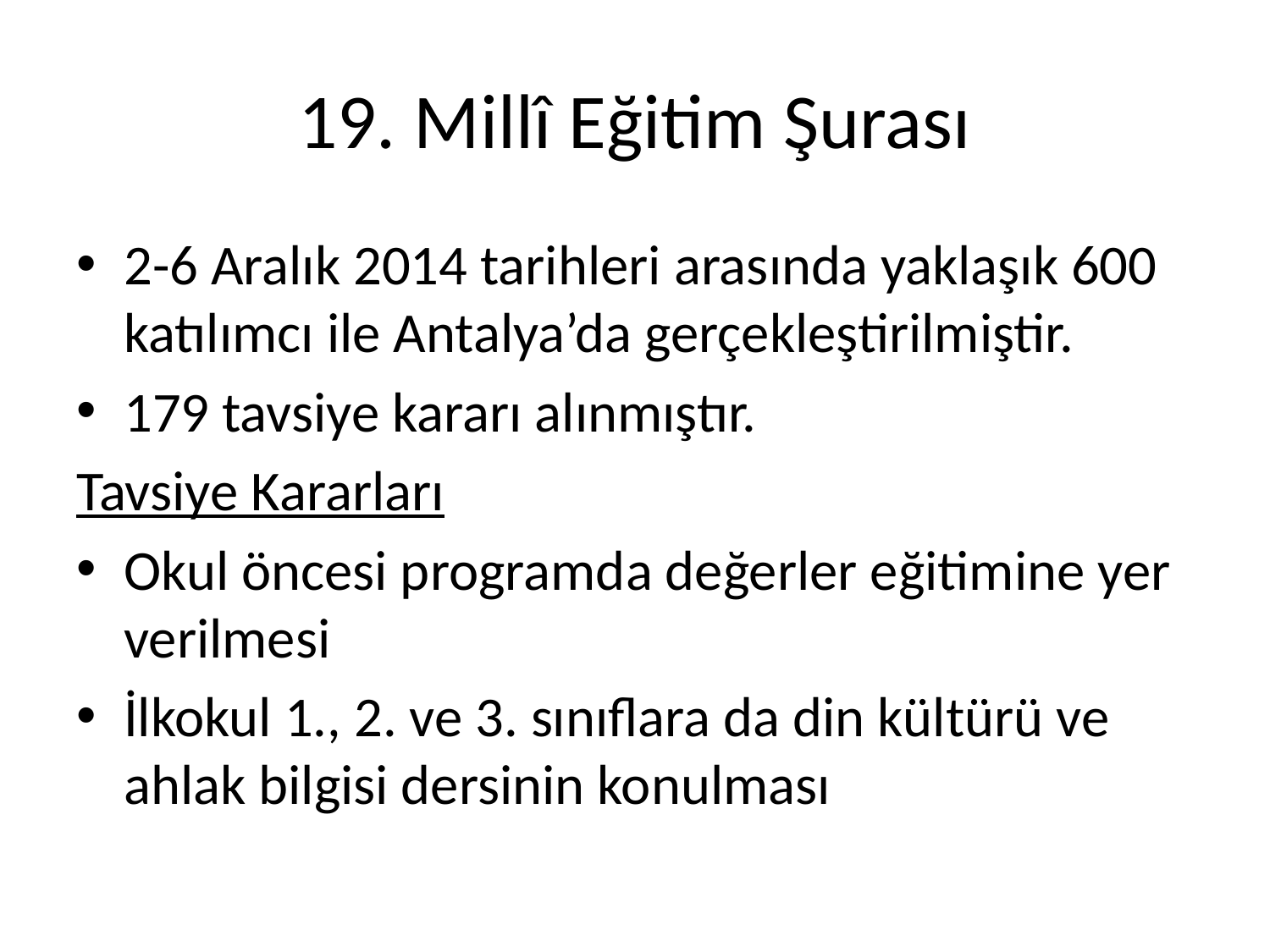

# 19. Millî Eğitim Şurası
2-6 Aralık 2014 tarihleri arasında yaklaşık 600 katılımcı ile Antalya’da gerçekleştirilmiştir.
179 tavsiye kararı alınmıştır.
Tavsiye Kararları
Okul öncesi programda değerler eğitimine yer verilmesi
İlkokul 1., 2. ve 3. sınıflara da din kültürü ve ahlak bilgisi dersinin konulması